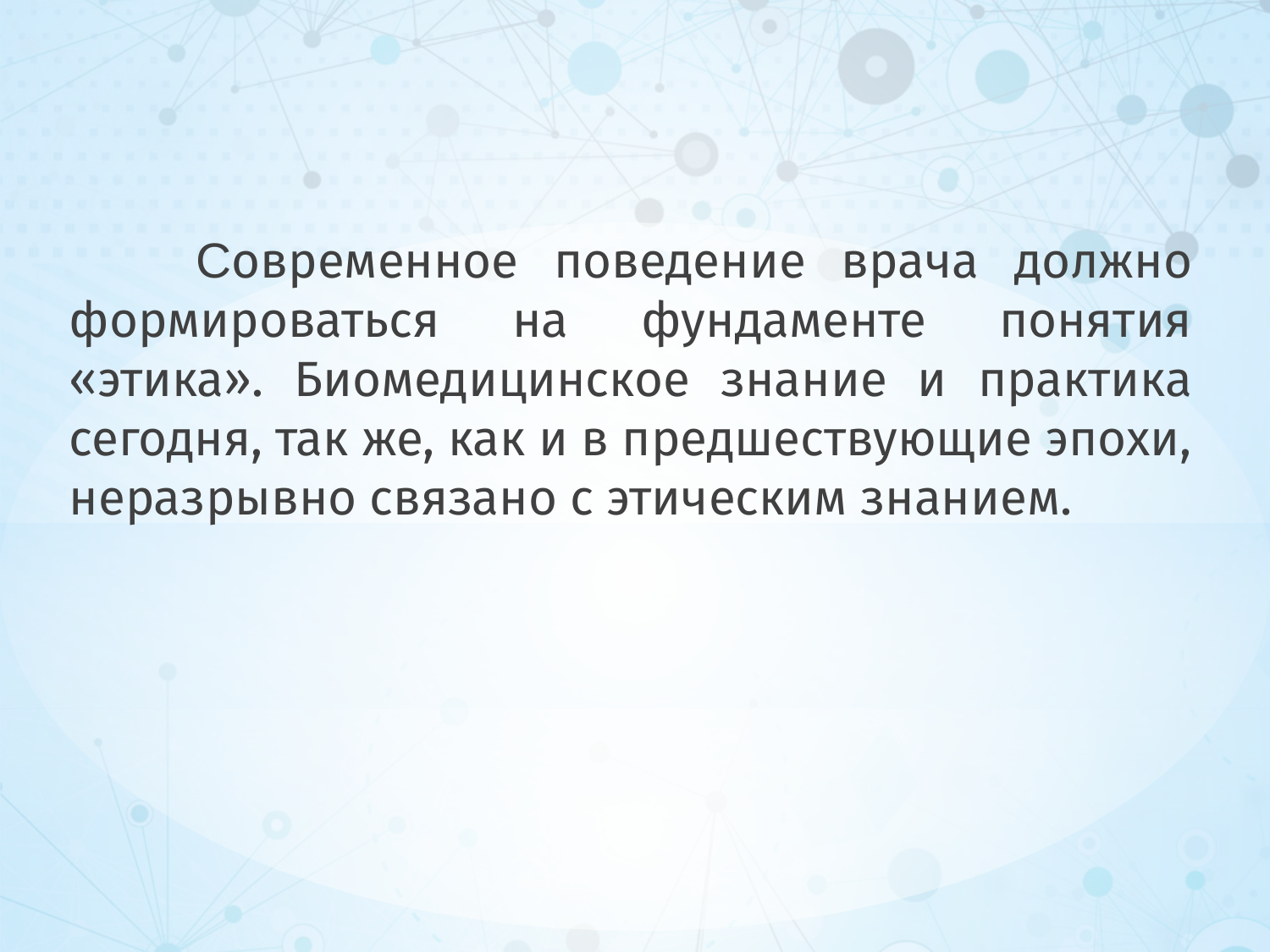

#
		Современное поведение врача должно формироваться на фундаменте понятия «этика». Биомедицинское знание и практика сегодня, так же, как и в предшествующие эпохи, неразрывно связано с этическим знанием.